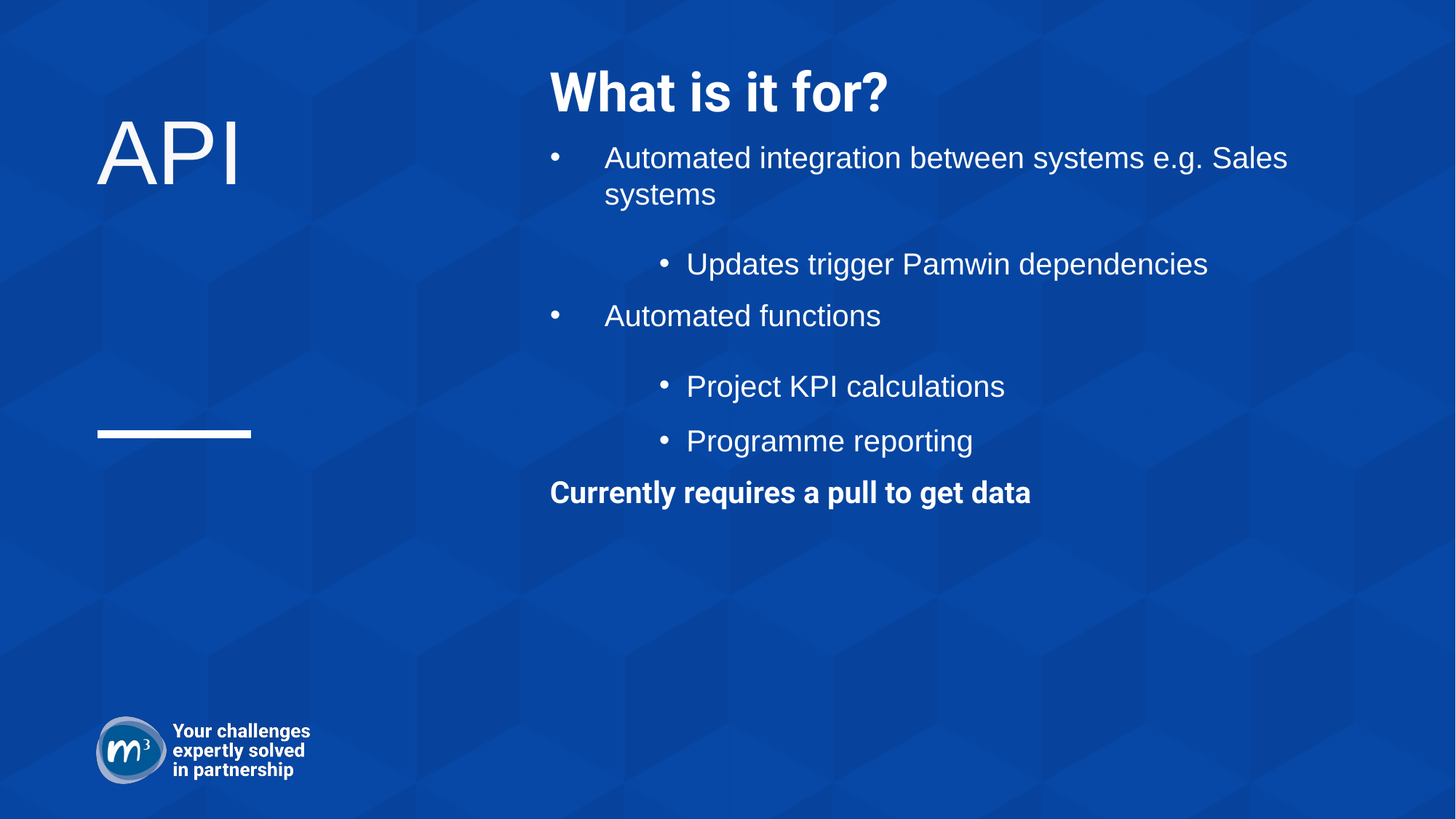

What is it for?
Automated integration between systems e.g. Sales systems
Updates trigger Pamwin dependencies
Automated functions
Project KPI calculations
Programme reporting
Currently requires a pull to get data

# API